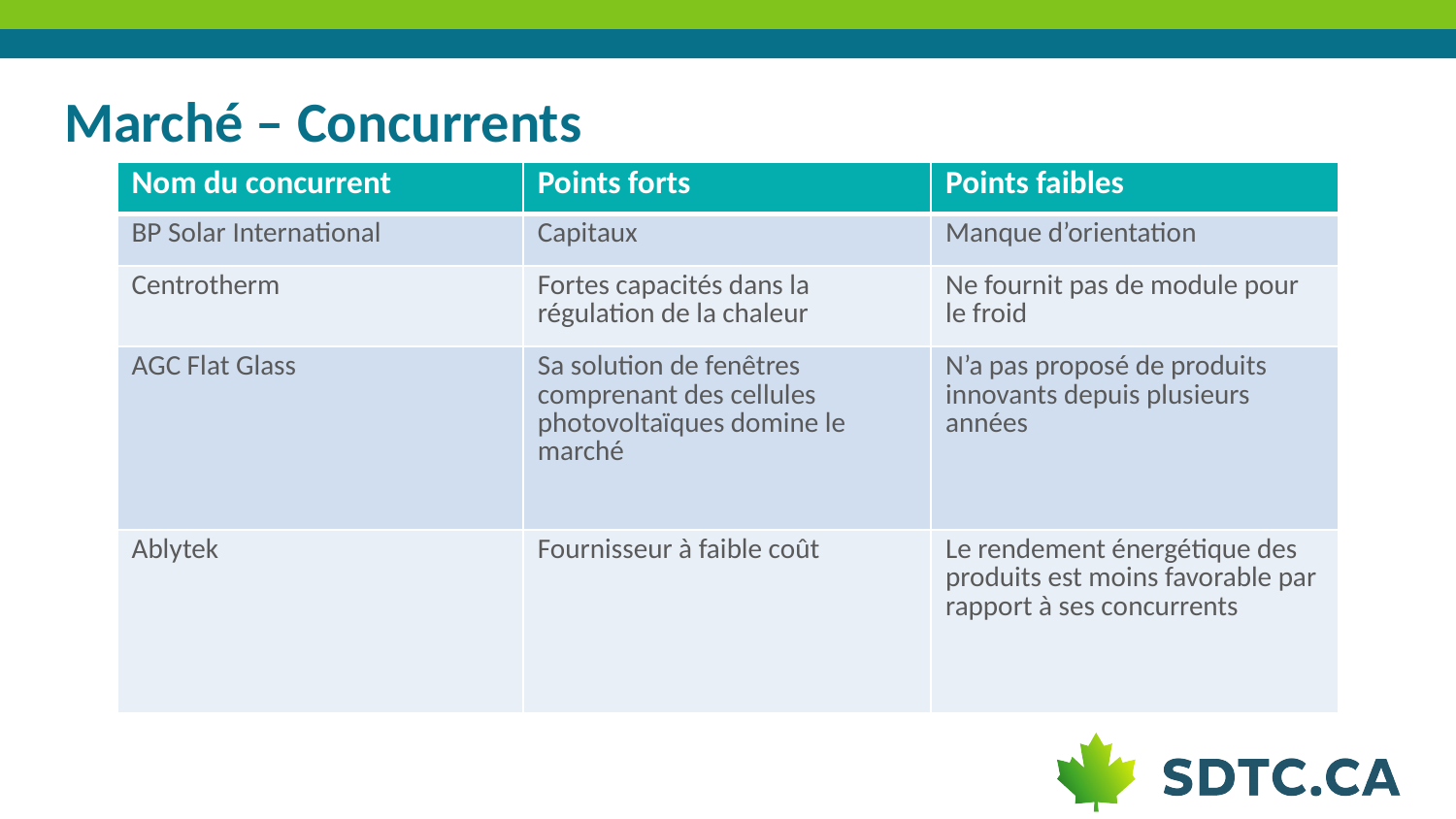

# Marché – Concurrents
| Nom du concurrent | Points forts | Points faibles |
| --- | --- | --- |
| BP Solar International | Capitaux | Manque d’orientation |
| Centrotherm | Fortes capacités dans la régulation de la chaleur | Ne fournit pas de module pour le froid |
| AGC Flat Glass | Sa solution de fenêtres comprenant des cellules photovoltaïques domine le marché | N’a pas proposé de produits innovants depuis plusieurs années |
| Ablytek | Fournisseur à faible coût | Le rendement énergétique des produits est moins favorable par rapport à ses concurrents |